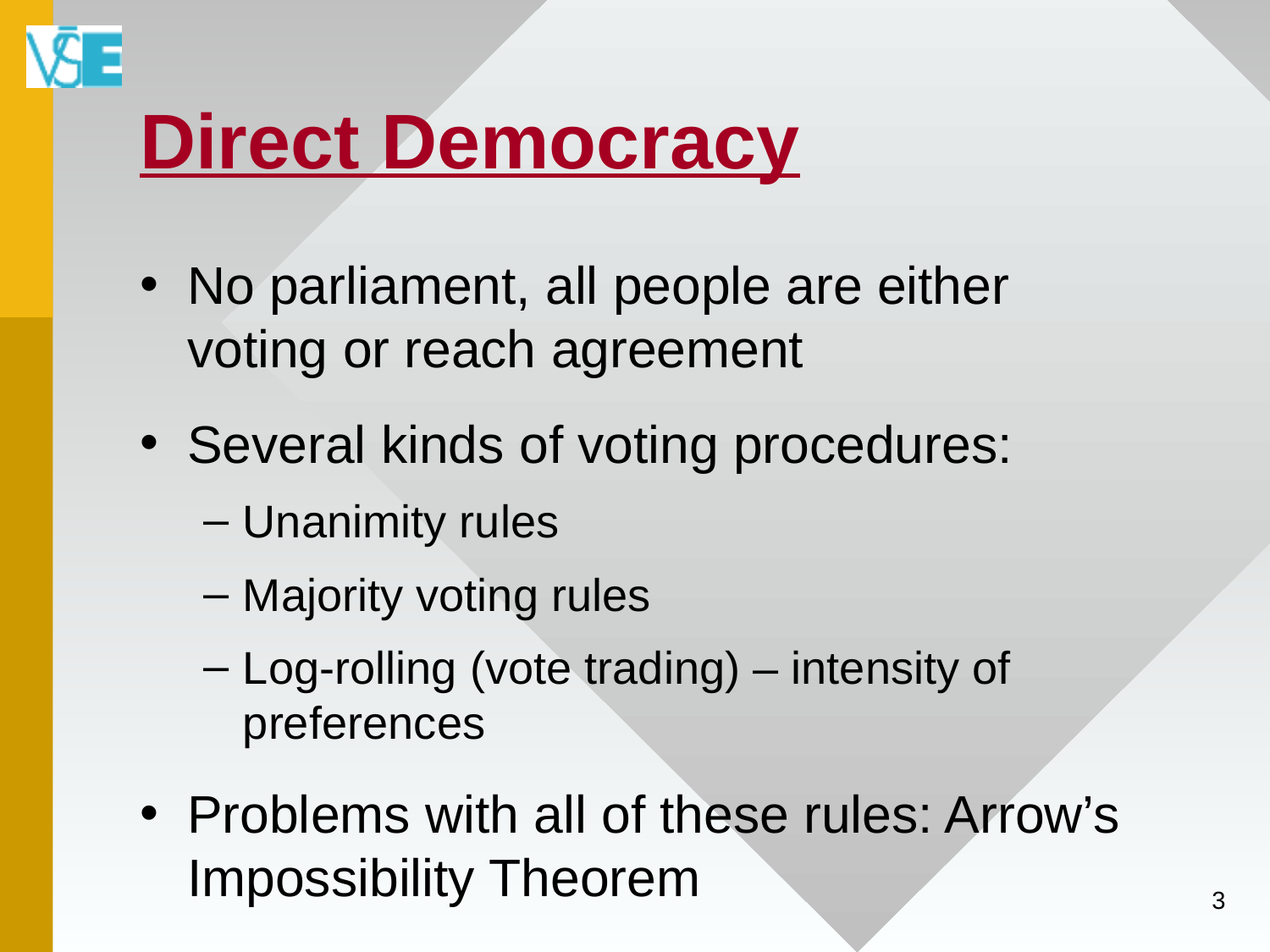

# Direct Democracy
No parliament, all people are either voting or reach agreement
Several kinds of voting procedures:
Unanimity rules
Majority voting rules
Log-rolling (vote trading) – intensity of preferences
Problems with all of these rules: Arrow’s Impossibility Theorem
3